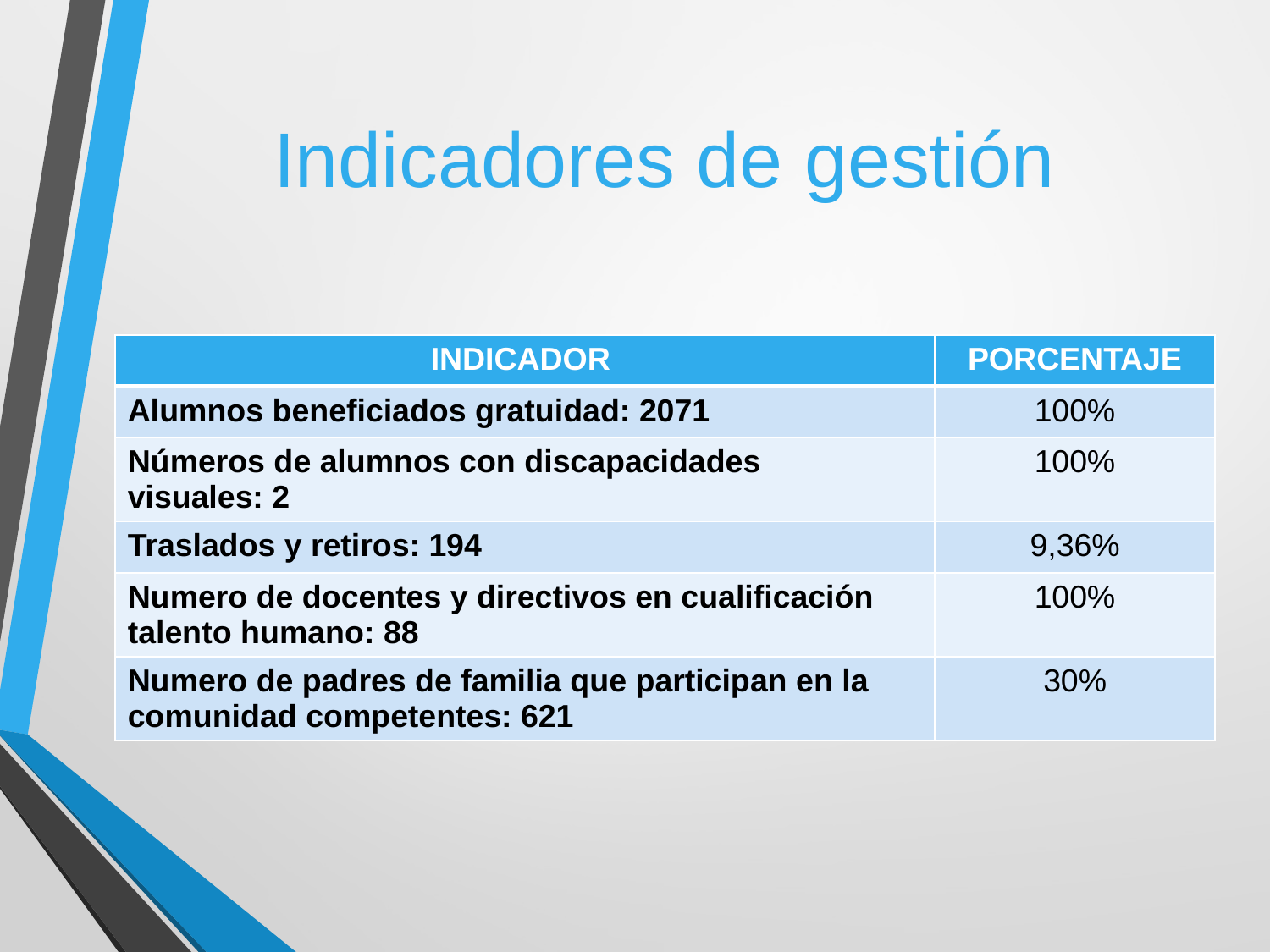

Indicadores de gestión
| INDICADOR | PORCENTAJE |
| --- | --- |
| Alumnos beneficiados gratuidad: 2071 | 100% |
| Números de alumnos con discapacidades visuales: 2 | 100% |
| Traslados y retiros: 194 | 9,36% |
| Numero de docentes y directivos en cualificación talento humano: 88 | 100% |
| Numero de padres de familia que participan en la comunidad competentes: 621 | 30% |